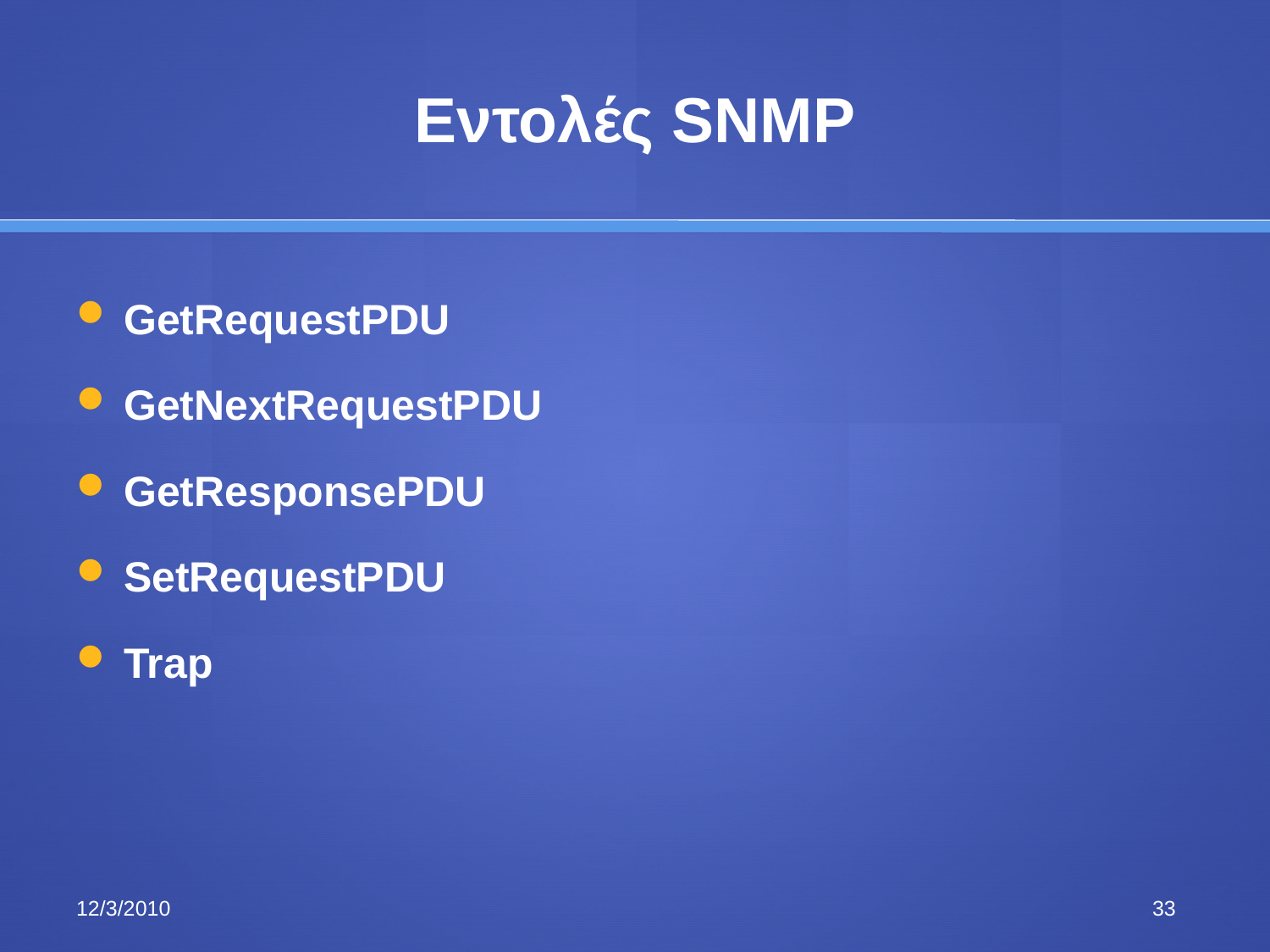

# Εντολές SNMP
GetRequestPDU
GetNextRequestPDU
GetResponsePDU
SetRequestPDU
Trap
12/3/2010
33